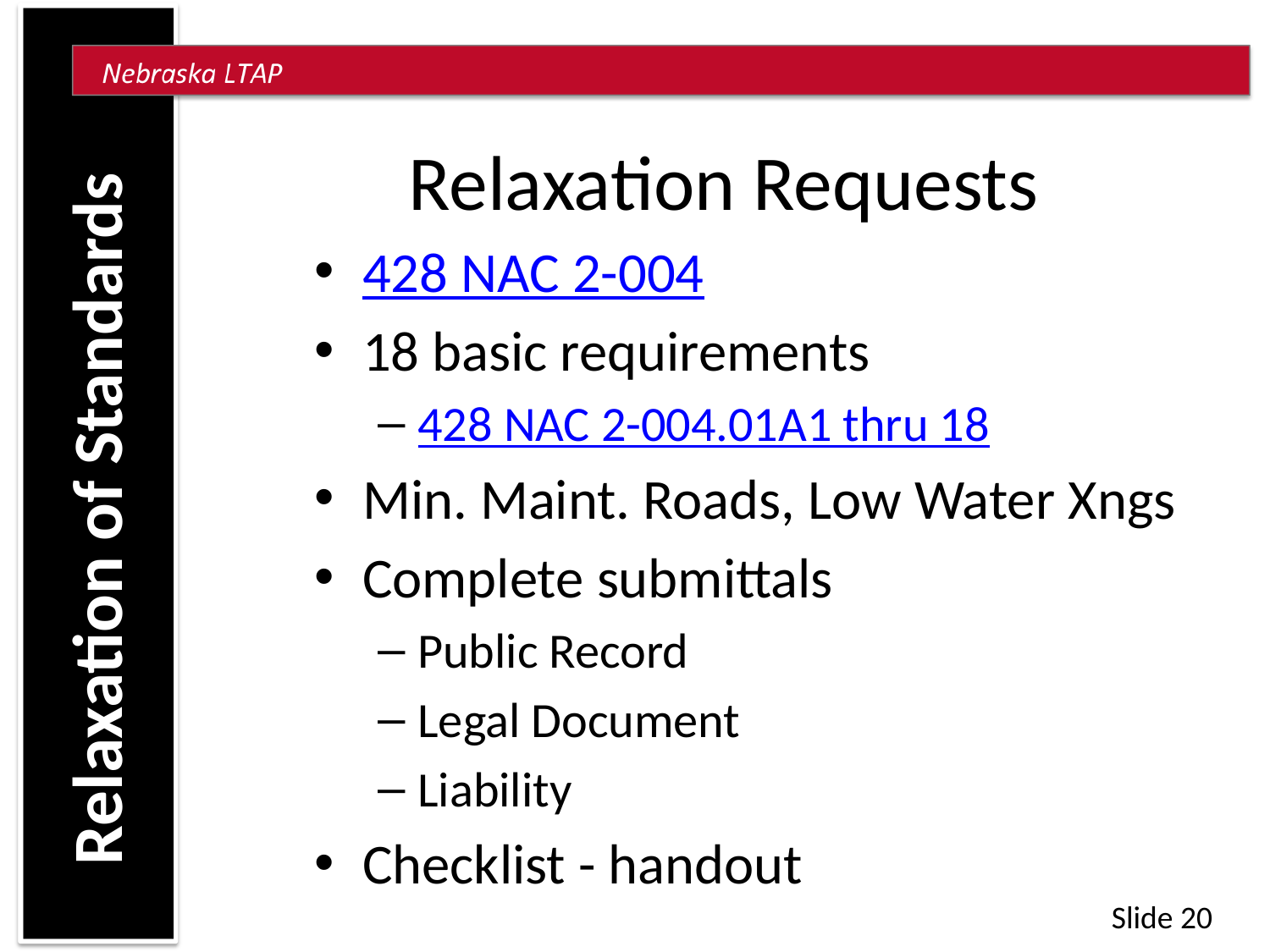

# Relaxation Requests
428 NAC 2-004
18 basic requirements
428 NAC 2-004.01A1 thru 18
Min. Maint. Roads, Low Water Xngs
Complete submittals
Public Record
Legal Document
Liability
Checklist - handout
Relaxation of Standards
Slide 20